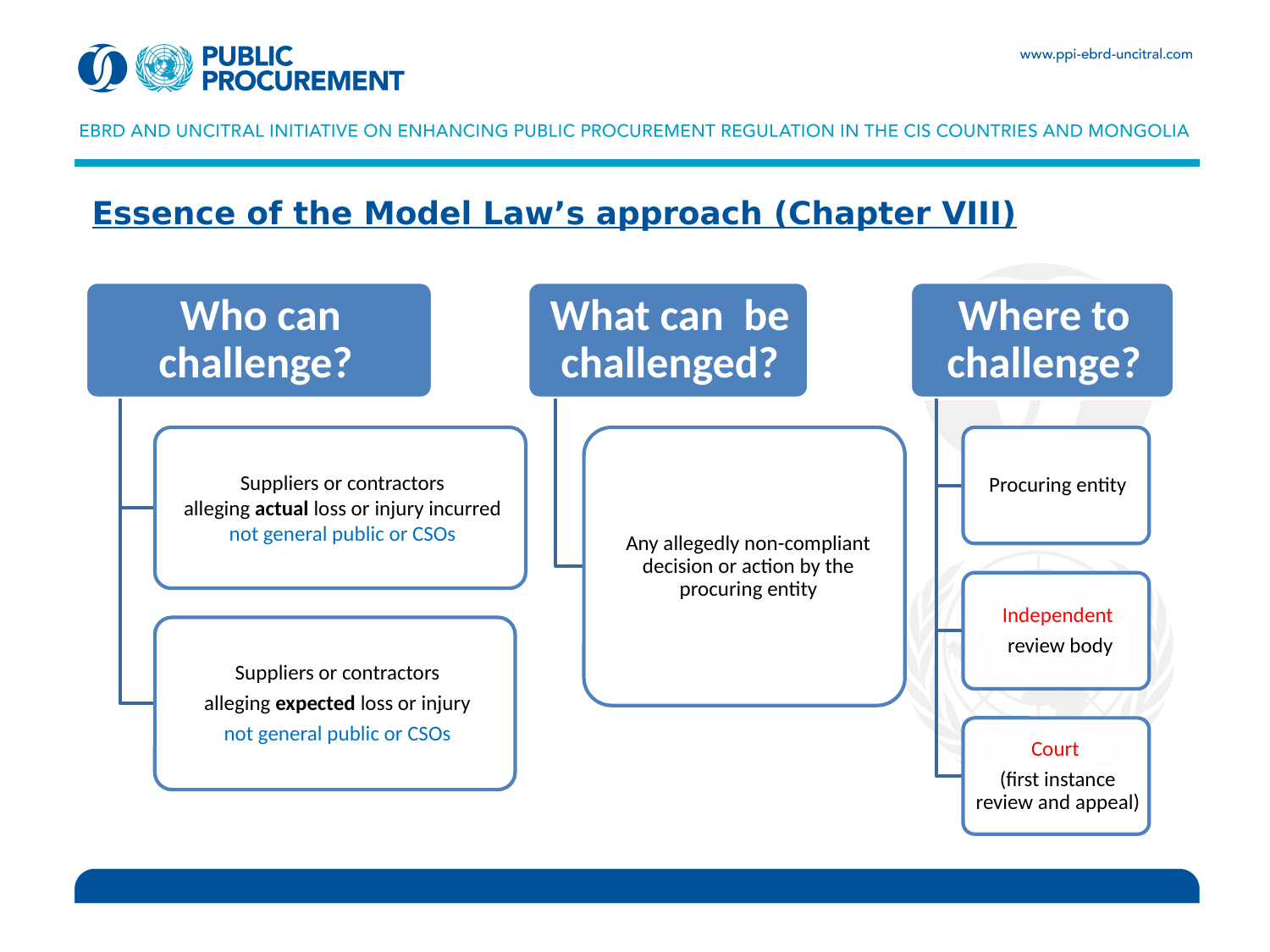

# Essence of the Model Law’s approach (Chapter VIII)
Who can challenge?
Suppliers or contractors
alleging actual loss or injury incurred
not general public or CSOs
Suppliers or contractors
alleging expected loss or injury
not general public or CSOs
What can  be challenged?
Any allegedly non-compliant decision or action by the procuring entity
Where to challenge?
Procuring entity
Independent
 review body
Court
(first instance review and appeal)